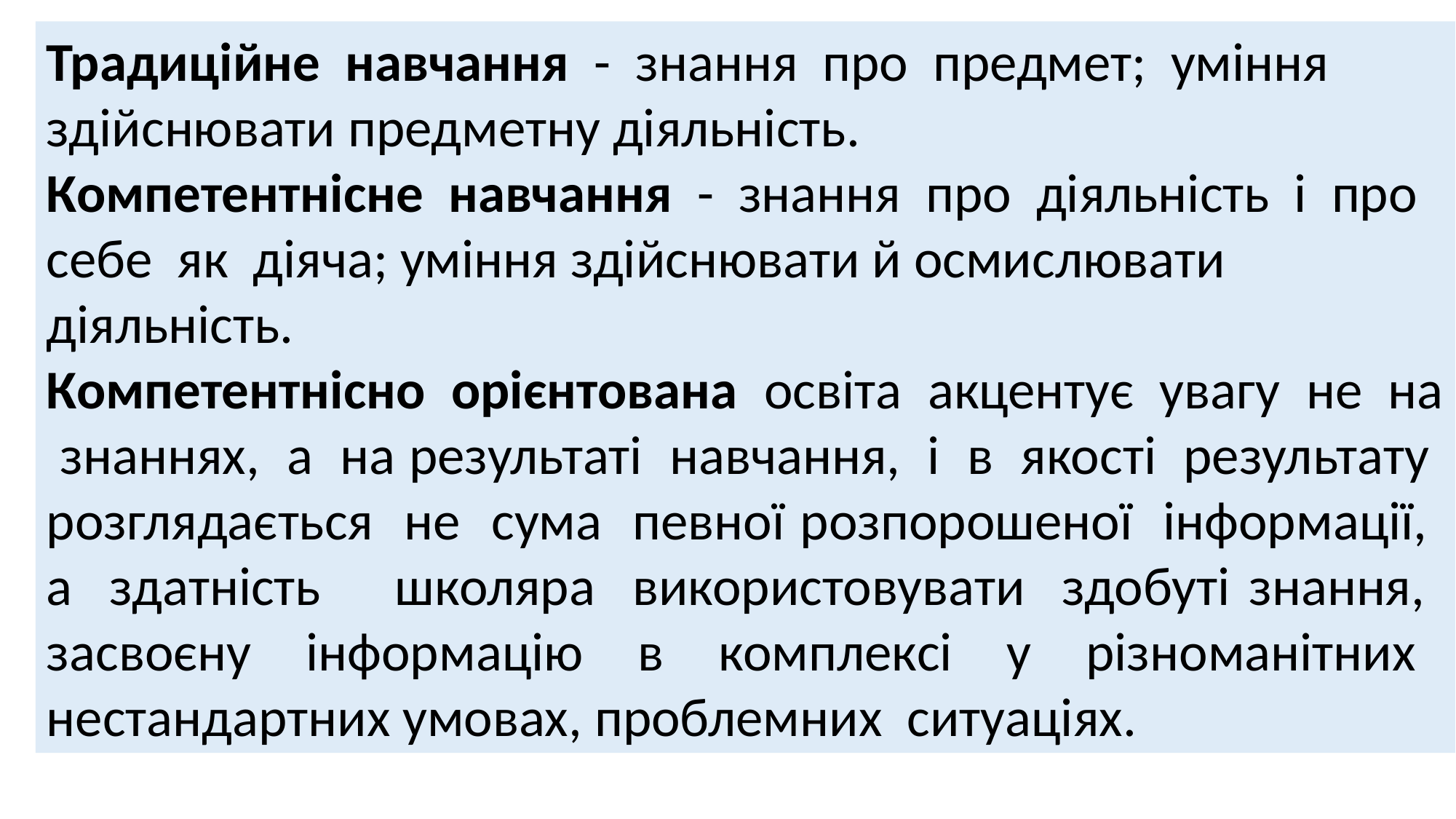

Традиційне  навчання  -  знання  про  предмет;  уміння  здійснювати предметну діяльність.
Компетентнісне  навчання  -  знання  про  діяльність  і  про  себе  як  діяча; уміння здійснювати й осмислювати діяльність.
Компетентнісно  орієнтована  освіта  акцентує  увагу  не  на  знаннях,  а  на результаті  навчання,  і  в  якості  результату  розглядається  не  сума  певної розпорошеної  інформації,  а  здатність    школяра  використовувати  здобуті знання,  засвоєну  інформацію  в  комплексі  у  різноманітних  нестандартних умовах, проблемних  ситуаціях.